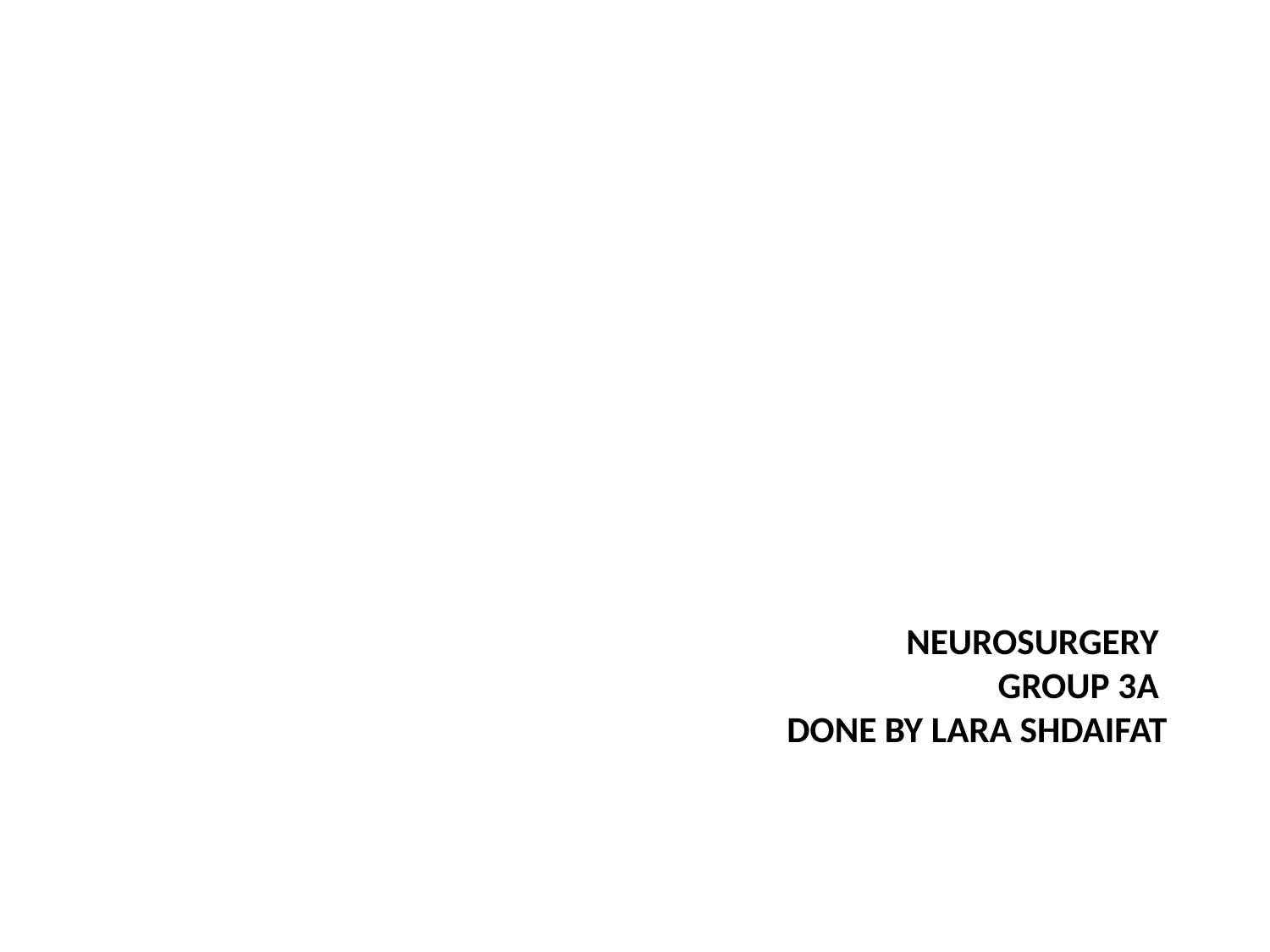

# Neurosurgery group 3A done by Lara shdaifat